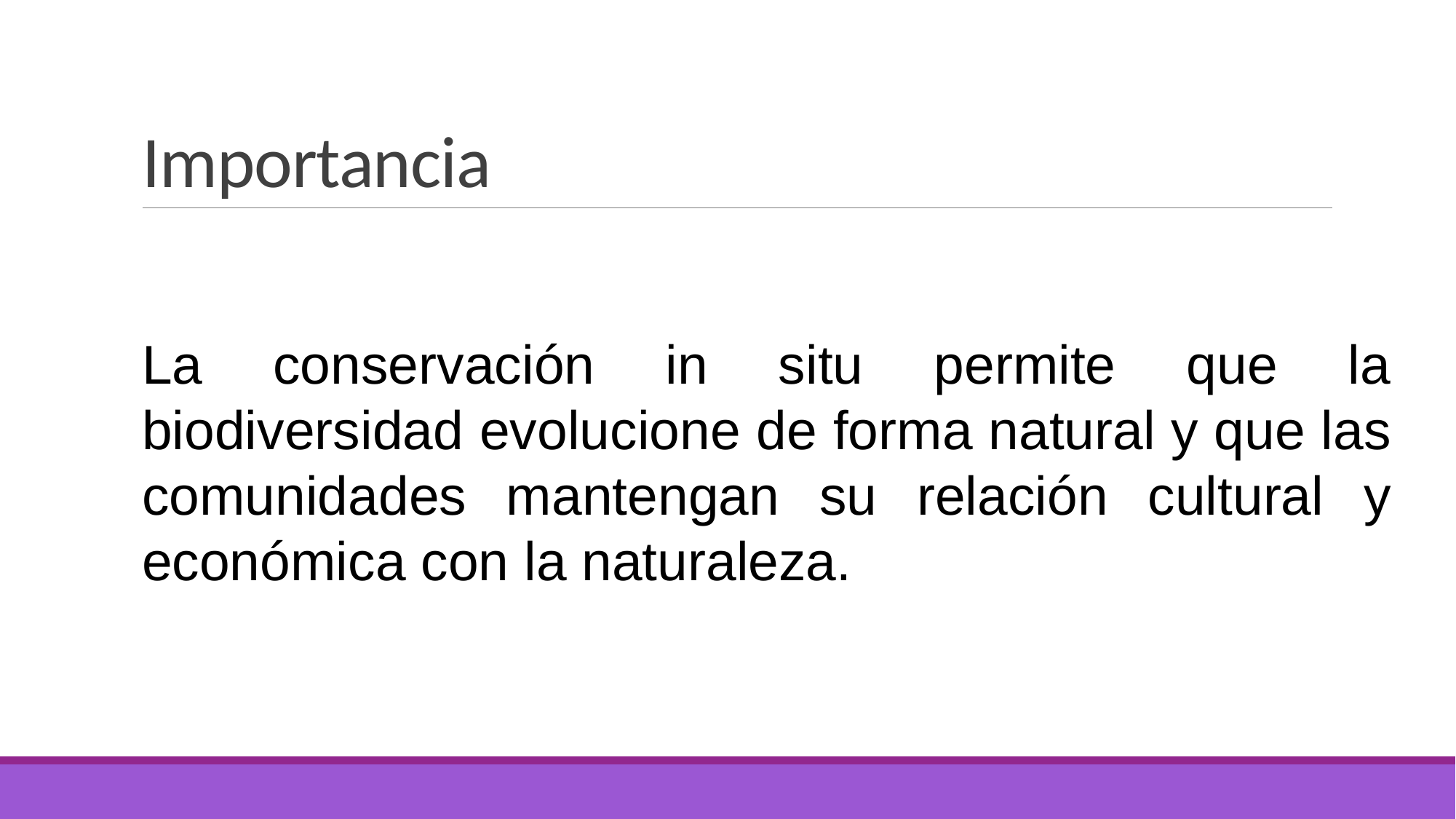

# Importancia
La conservación in situ permite que la biodiversidad evolucione de forma natural y que las comunidades mantengan su relación cultural y económica con la naturaleza.